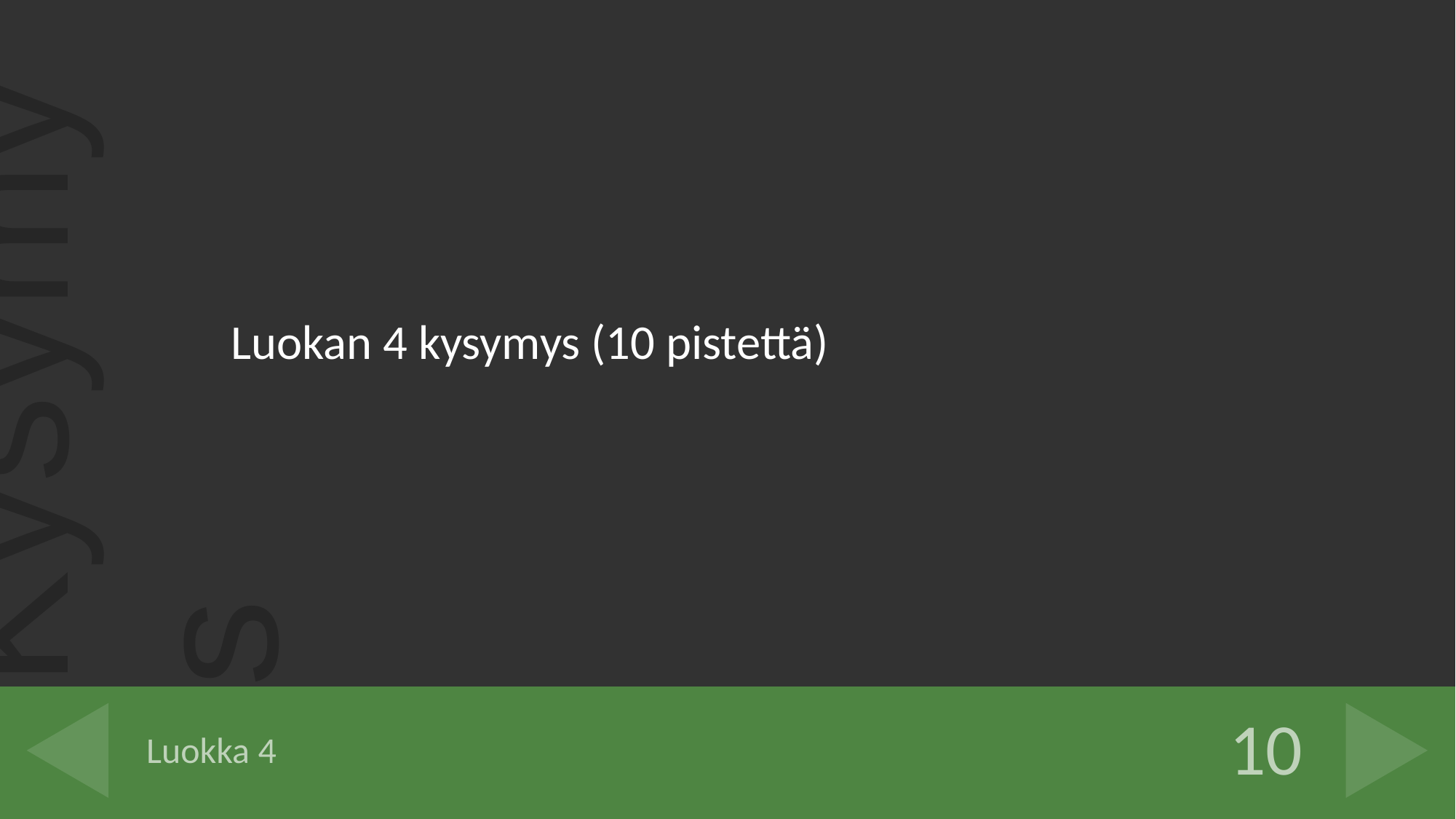

Luokan 4 kysymys (10 pistettä)
# Luokka 4
10